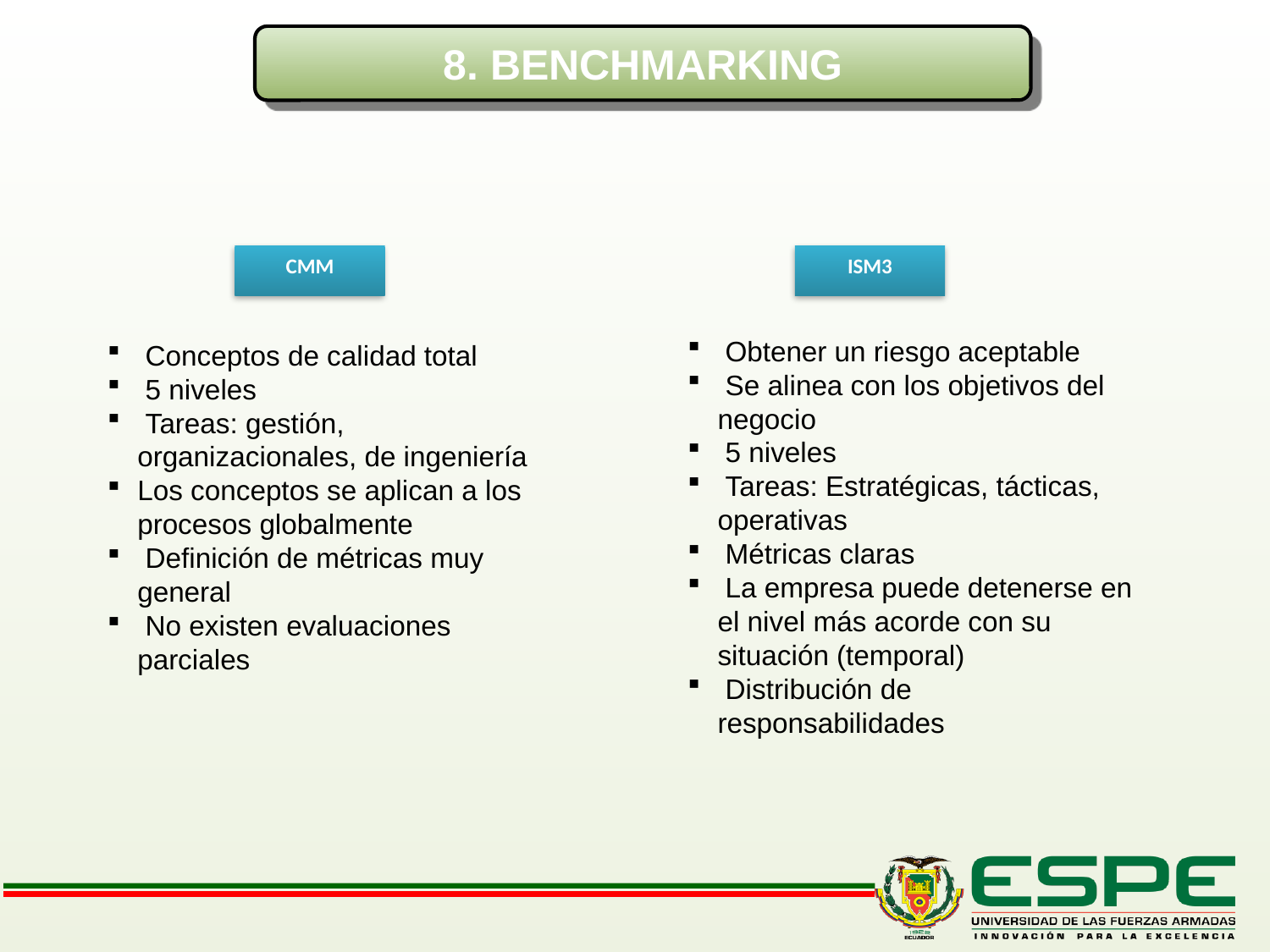

8. BENCHMARKING
CMM
ISM3
 Obtener un riesgo aceptable
 Se alinea con los objetivos del negocio
 5 niveles
 Tareas: Estratégicas, tácticas, operativas
 Métricas claras
 La empresa puede detenerse en el nivel más acorde con su situación (temporal)
 Distribución de responsabilidades

 Conceptos de calidad total
 5 niveles
 Tareas: gestión, organizacionales, de ingeniería
Los conceptos se aplican a los procesos globalmente
 Definición de métricas muy general
 No existen evaluaciones parciales